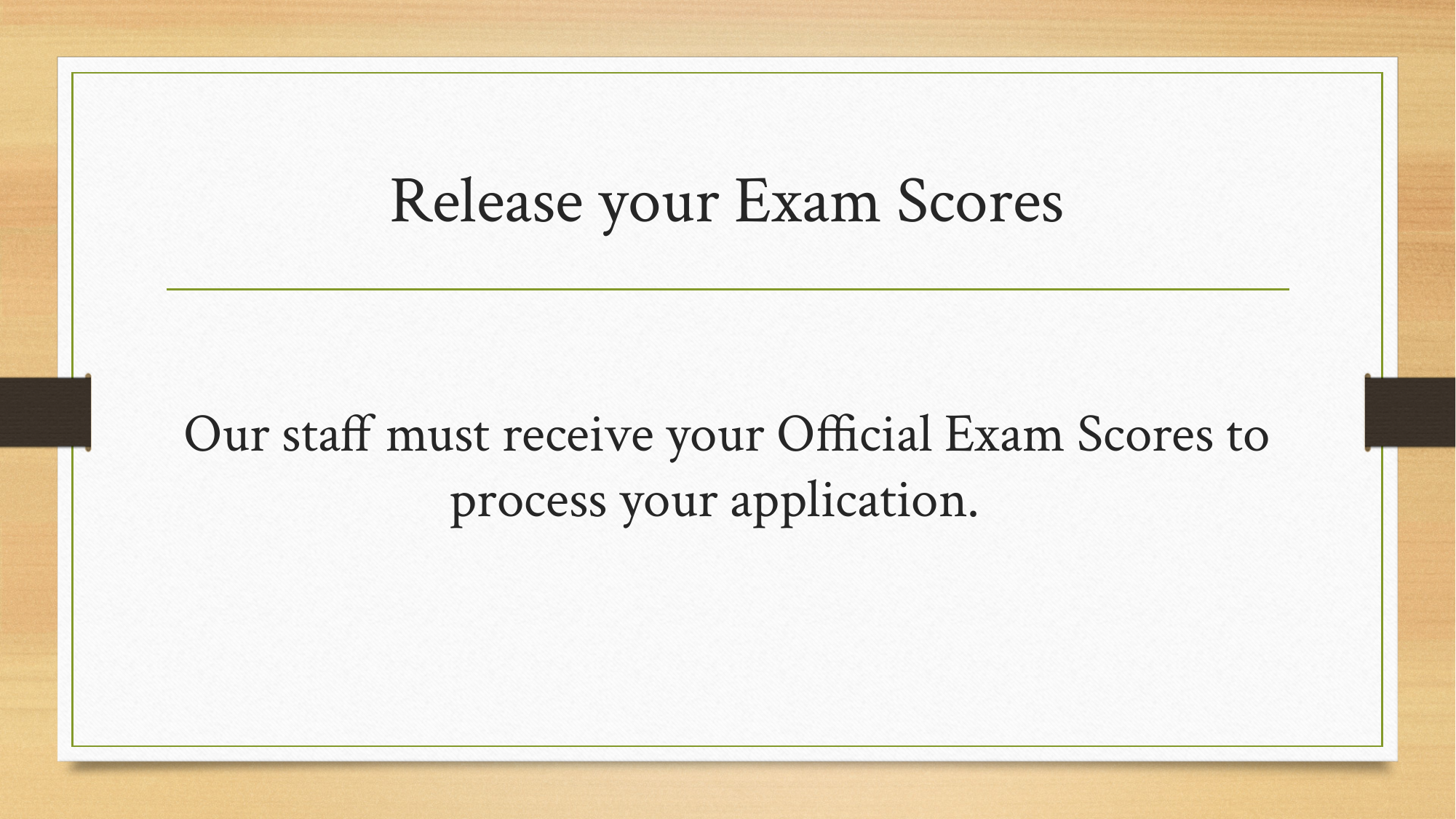

# Release your Exam Scores

Our staff must receive your Official Exam Scores to process your application.